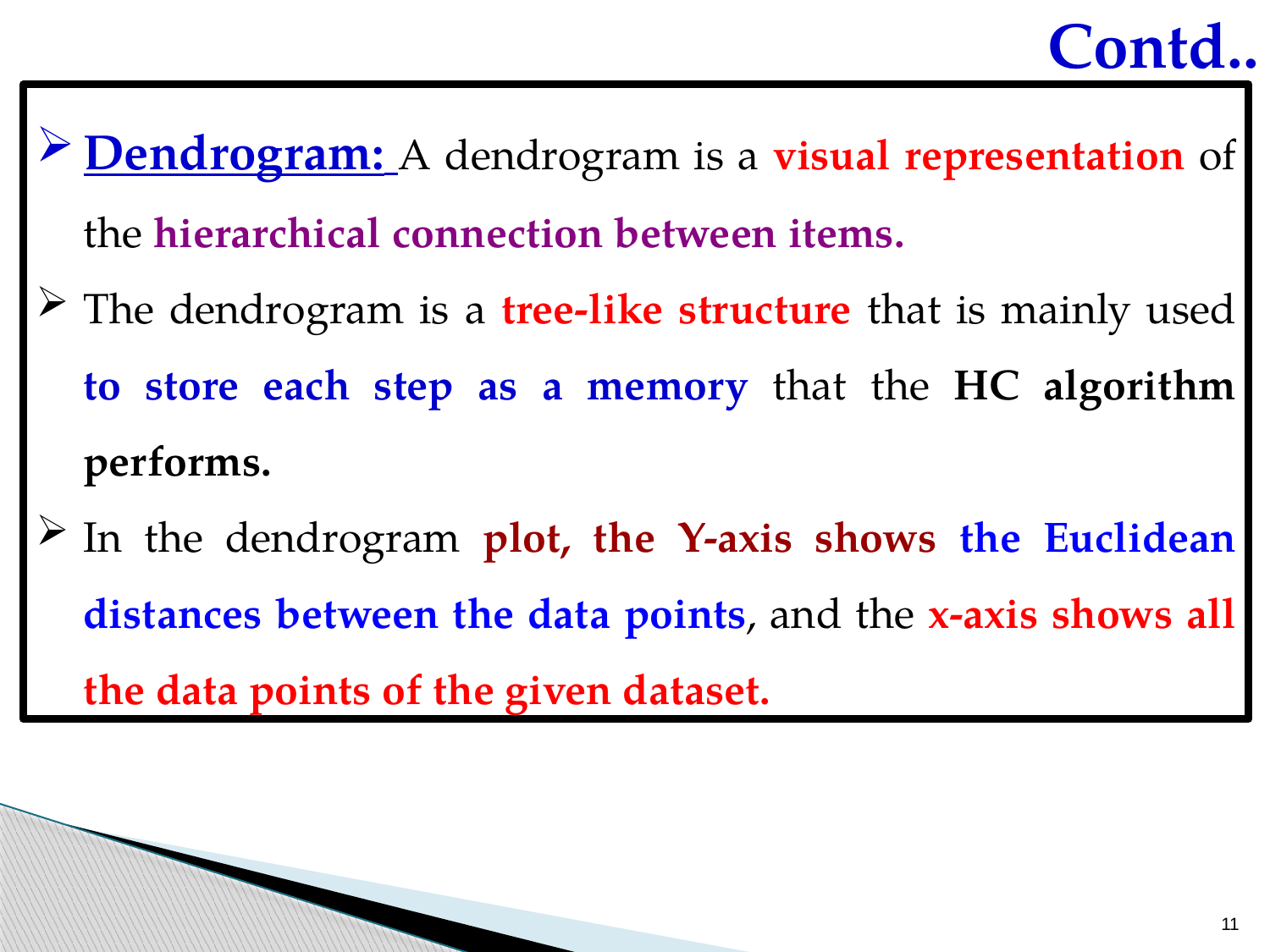

# Contd..
Dendrogram: A dendrogram is a visual representation of the hierarchical connection between items.
The dendrogram is a tree-like structure that is mainly used to store each step as a memory that the HC algorithm performs.
In the dendrogram plot, the Y-axis shows the Euclidean distances between the data points, and the x-axis shows all the data points of the given dataset.
11